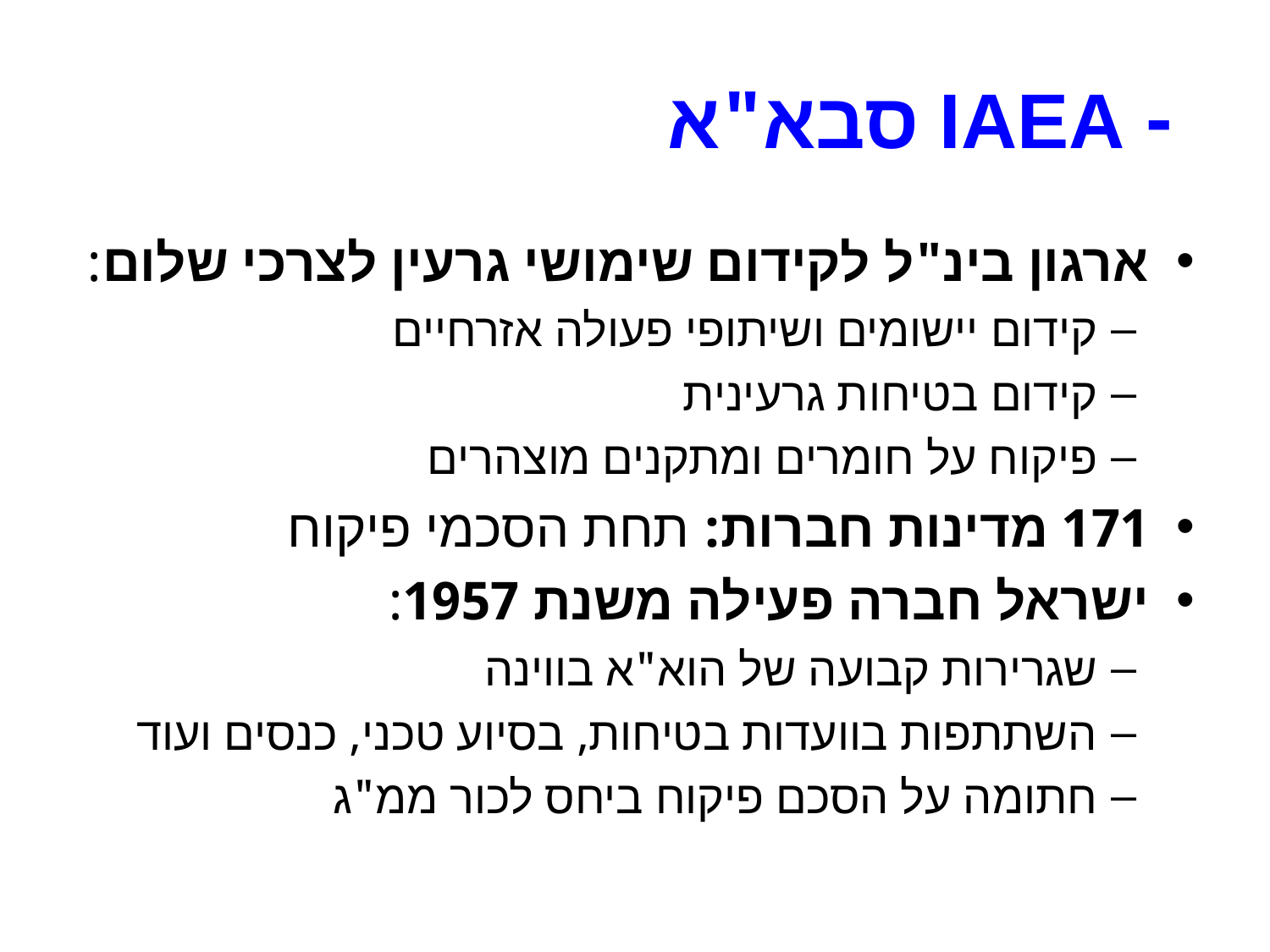

# - IAEA סבא"א
ארגון בינ"ל לקידום שימושי גרעין לצרכי שלום:
קידום יישומים ושיתופי פעולה אזרחיים
קידום בטיחות גרעינית
פיקוח על חומרים ומתקנים מוצהרים
171 מדינות חברות: תחת הסכמי פיקוח
ישראל חברה פעילה משנת 1957:
שגרירות קבועה של הוא"א בווינה
השתתפות בוועדות בטיחות, בסיוע טכני, כנסים ועוד
חתומה על הסכם פיקוח ביחס לכור ממ"ג